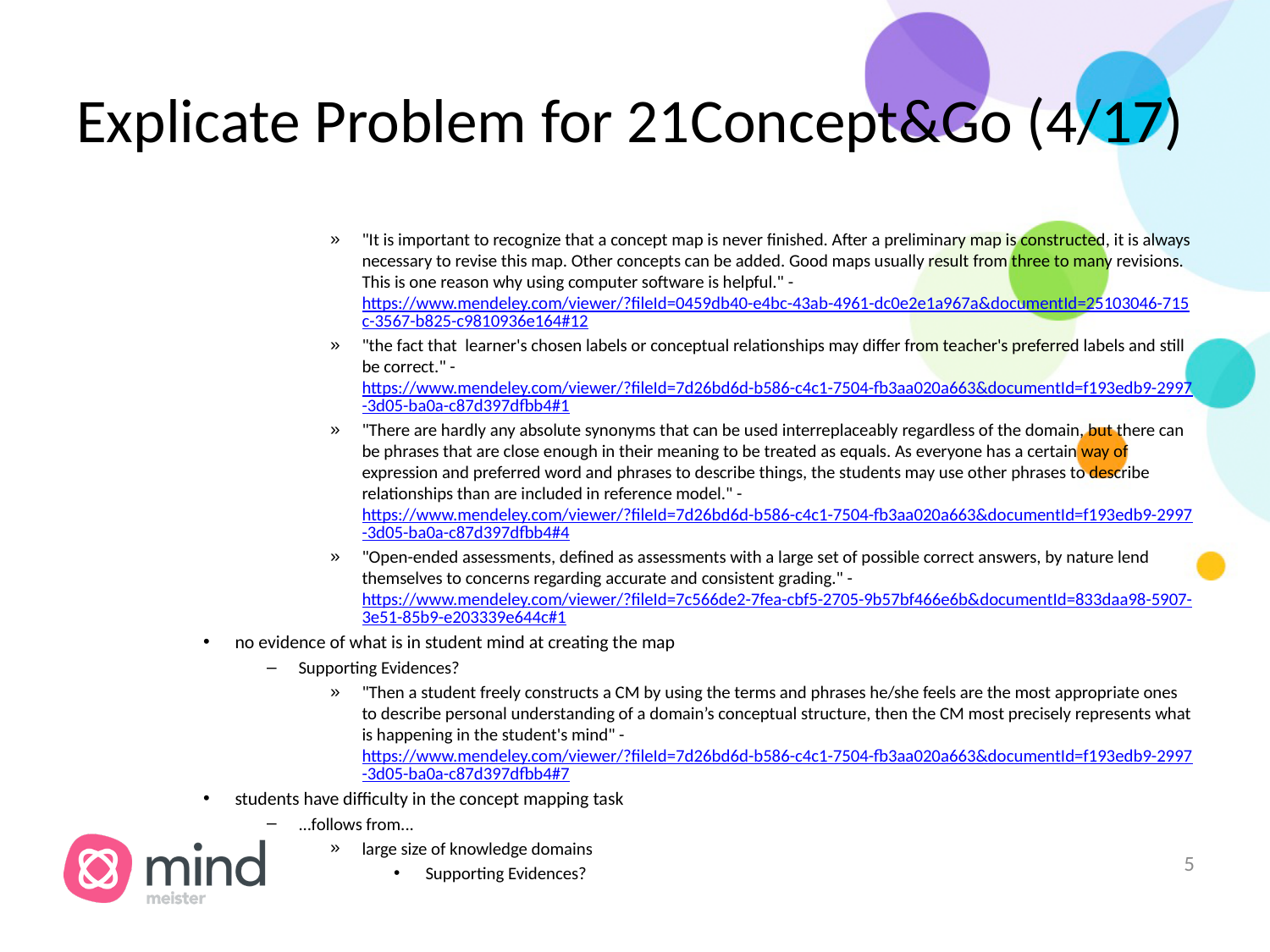

# Explicate Problem for 21Concept&Go (4/17)
"It is important to recognize that a concept map is never finished. After a preliminary map is constructed, it is always necessary to revise this map. Other concepts can be added. Good maps usually result from three to many revisions. This is one reason why using computer software is helpful." - https://www.mendeley.com/viewer/?fileId=0459db40-e4bc-43ab-4961-dc0e2e1a967a&documentId=25103046-715c-3567-b825-c9810936e164#12
"the fact that  learner's chosen labels or conceptual relationships may differ from teacher's preferred labels and still be correct." - https://www.mendeley.com/viewer/?fileId=7d26bd6d-b586-c4c1-7504-fb3aa020a663&documentId=f193edb9-2997-3d05-ba0a-c87d397dfbb4#1
"There are hardly any absolute synonyms that can be used interreplaceably regardless of the domain, but there can be phrases that are close enough in their meaning to be treated as equals. As everyone has a certain way of expression and preferred word and phrases to describe things, the students may use other phrases to describe relationships than are included in reference model." - https://www.mendeley.com/viewer/?fileId=7d26bd6d-b586-c4c1-7504-fb3aa020a663&documentId=f193edb9-2997-3d05-ba0a-c87d397dfbb4#4
"Open-ended assessments, defined as assessments with a large set of possible correct answers, by nature lend themselves to concerns regarding accurate and consistent grading." - https://www.mendeley.com/viewer/?fileId=7c566de2-7fea-cbf5-2705-9b57bf466e6b&documentId=833daa98-5907-3e51-85b9-e203339e644c#1
no evidence of what is in student mind at creating the map
Supporting Evidences?
"Then a student freely constructs a CM by using the terms and phrases he/she feels are the most appropriate ones to describe personal understanding of a domain’s conceptual structure, then the CM most precisely represents what is happening in the student's mind" - https://www.mendeley.com/viewer/?fileId=7d26bd6d-b586-c4c1-7504-fb3aa020a663&documentId=f193edb9-2997-3d05-ba0a-c87d397dfbb4#7
students have difficulty in the concept mapping task
...follows from...
large size of knowledge domains
Supporting Evidences?
5